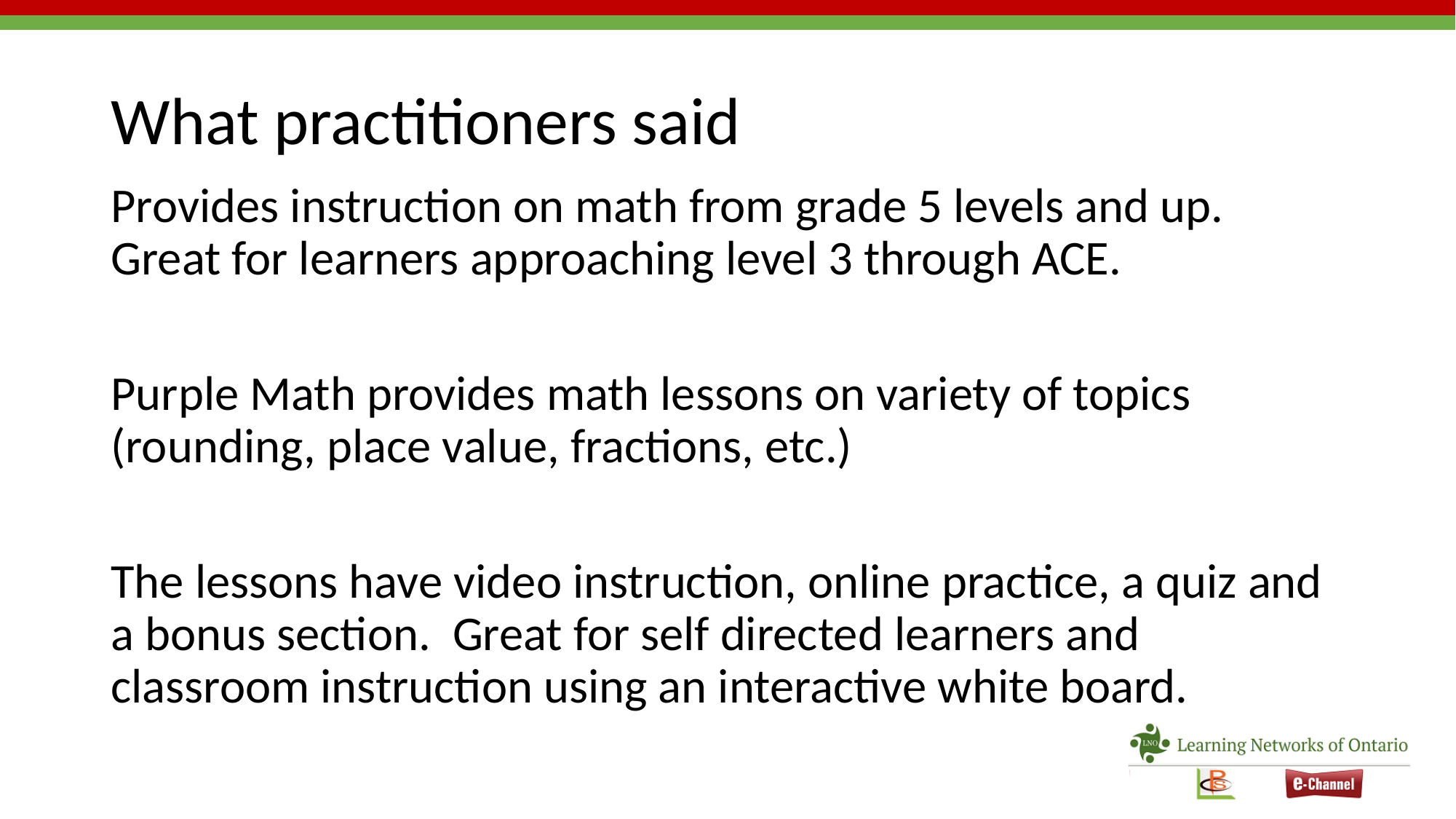

# What practitioners said
Provides instruction on math from grade 5 levels and up.  Great for learners approaching level 3 through ACE.

Purple Math provides math lessons on variety of topics (rounding, place value, fractions, etc.)

The lessons have video instruction, online practice, a quiz and a bonus section.  Great for self directed learners and classroom instruction using an interactive white board.